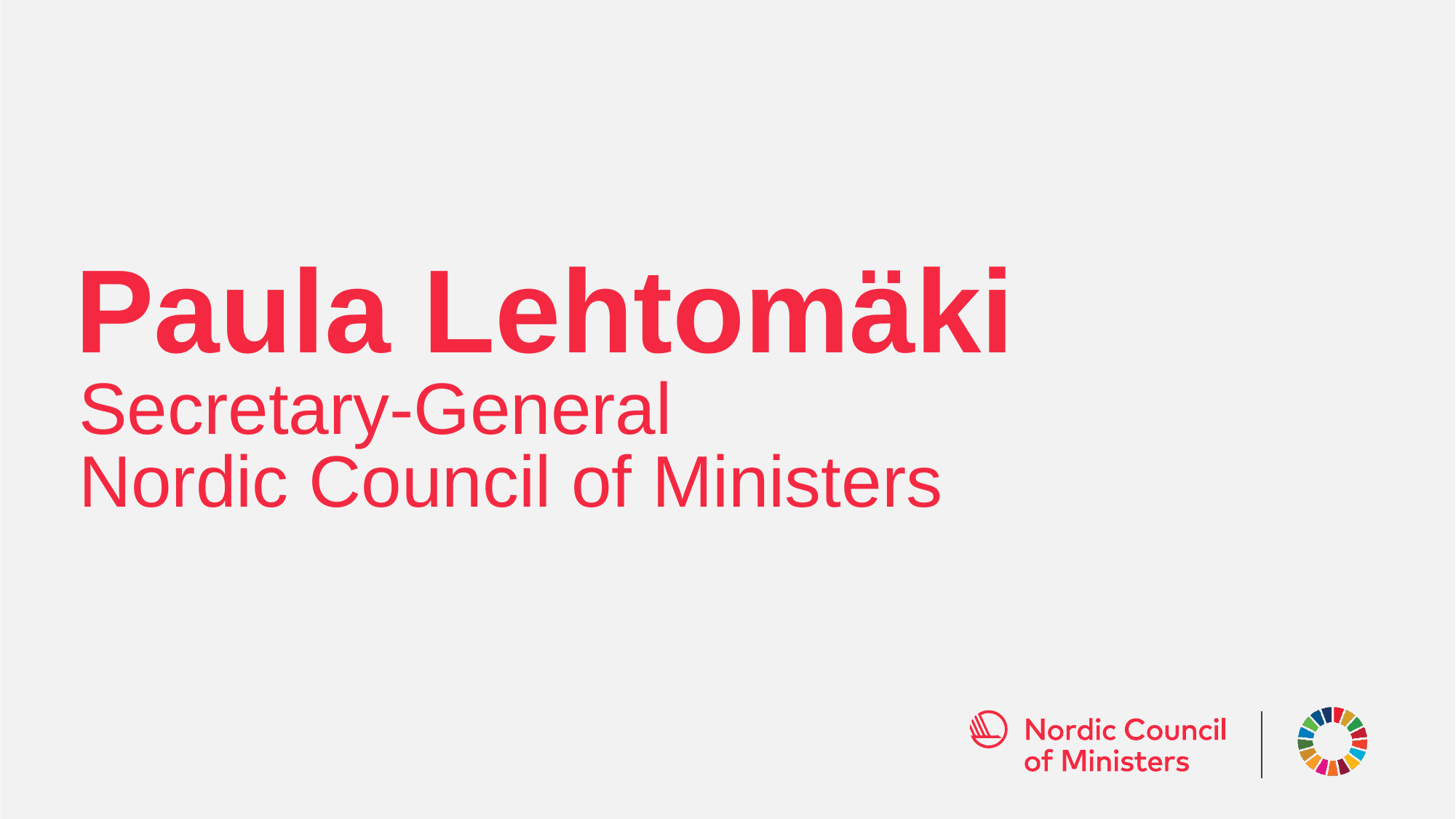

# Paula Lehtomäki
Secretary-General
Nordic Council of Ministers

2